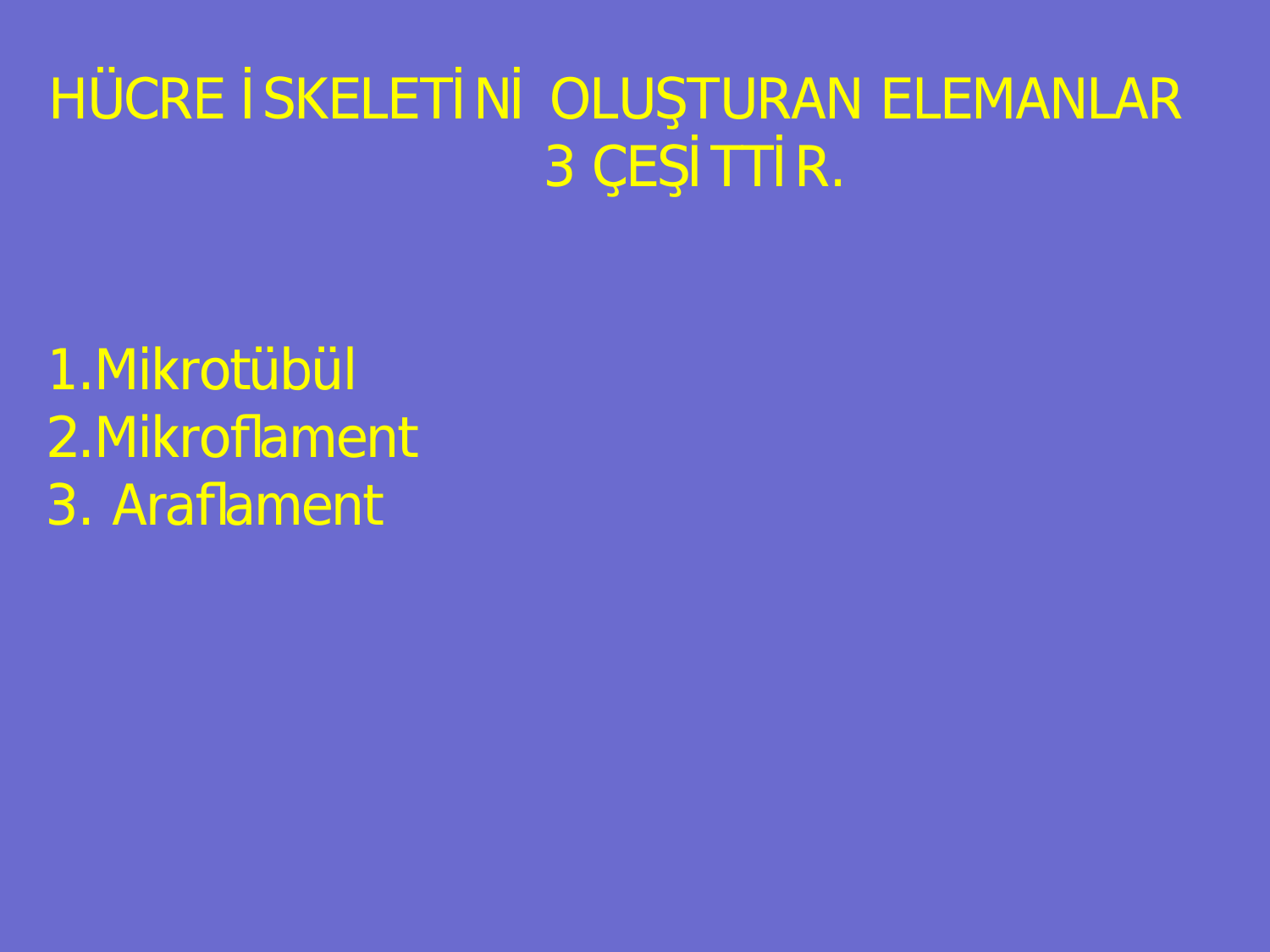

HÜCRE İSKELETİNİ OLUŞTURAN ELEMANLAR          3 ÇEŞİTTİR.

Mikrotübül
Mikroflament
3. Araflament